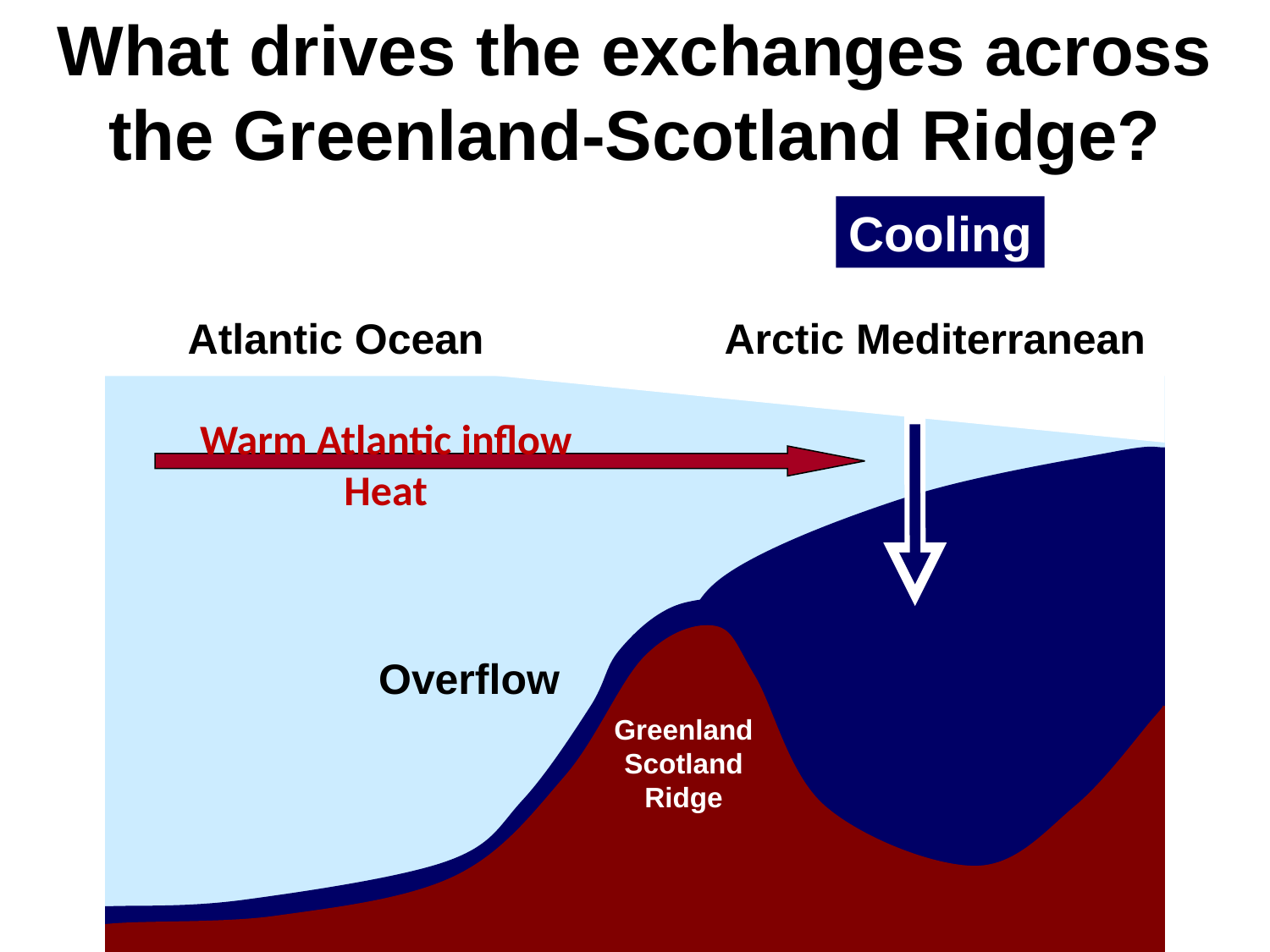

What drives the exchanges across the Greenland-Scotland Ridge?
Cooling
Atlantic Ocean
Arctic Mediterranean

Warm Atlantic inflow
Heat

Overflow
Greenland
Scotland
Ridge